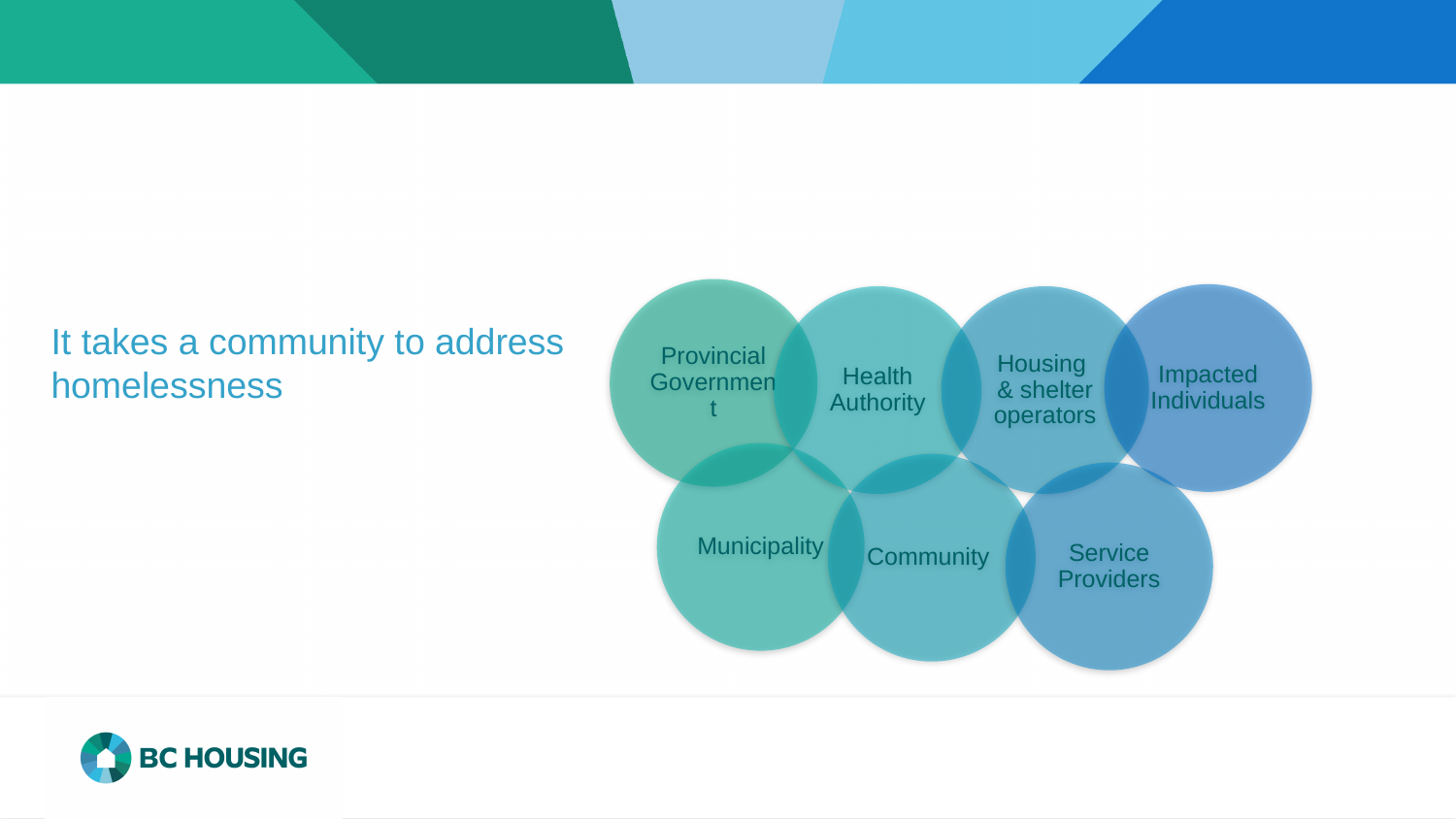

Provincial Government
Municipality
Health Authority
Community
Housing
& shelter operators
Service Providers
Impacted Individuals
It takes a community to address​
homelessness